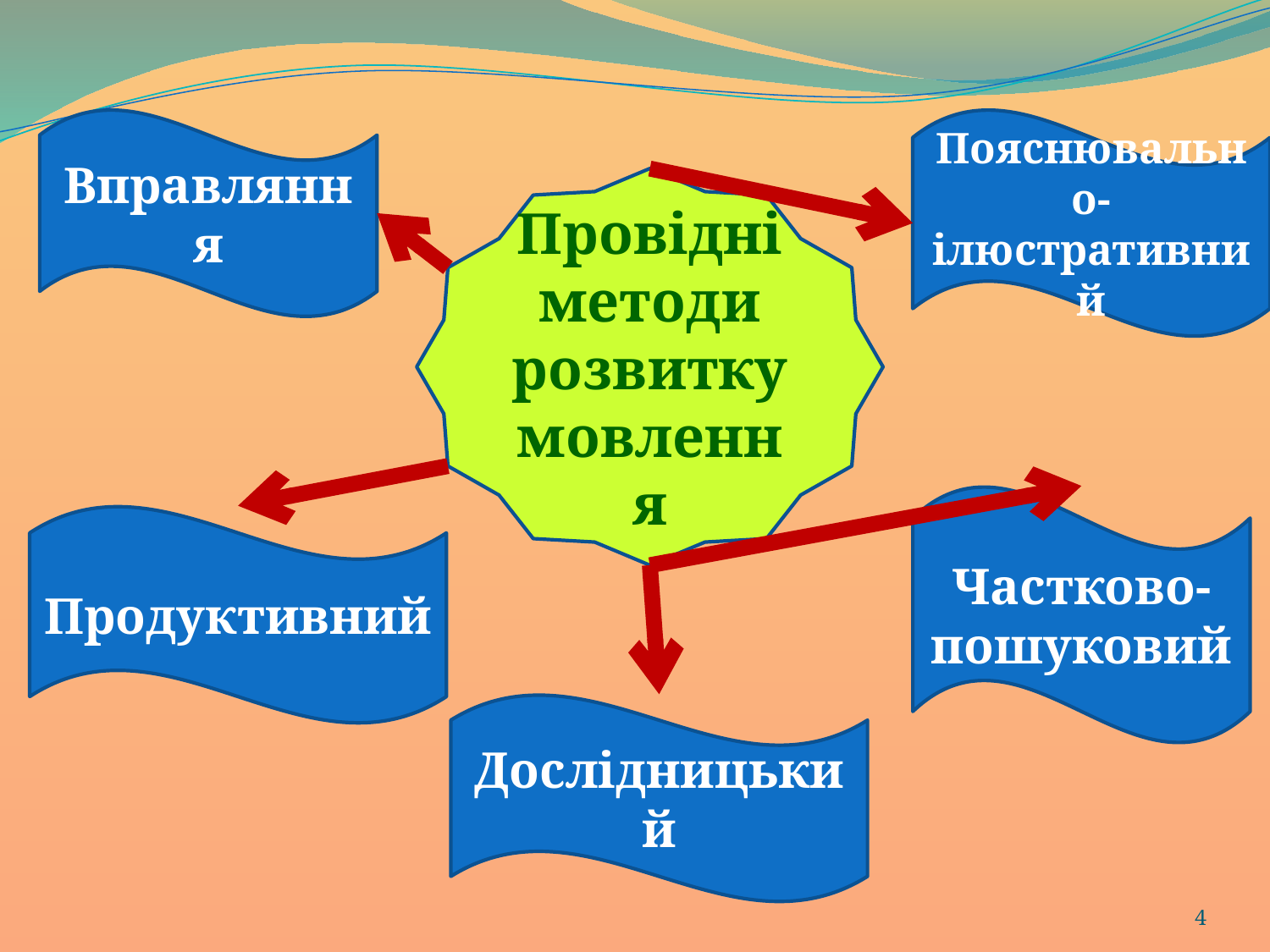

Вправляння
Пояснювально-ілюстративний
Провідні методи розвитку мовлення
Частково-пошуковий
Продуктивний
Дослідницький
4